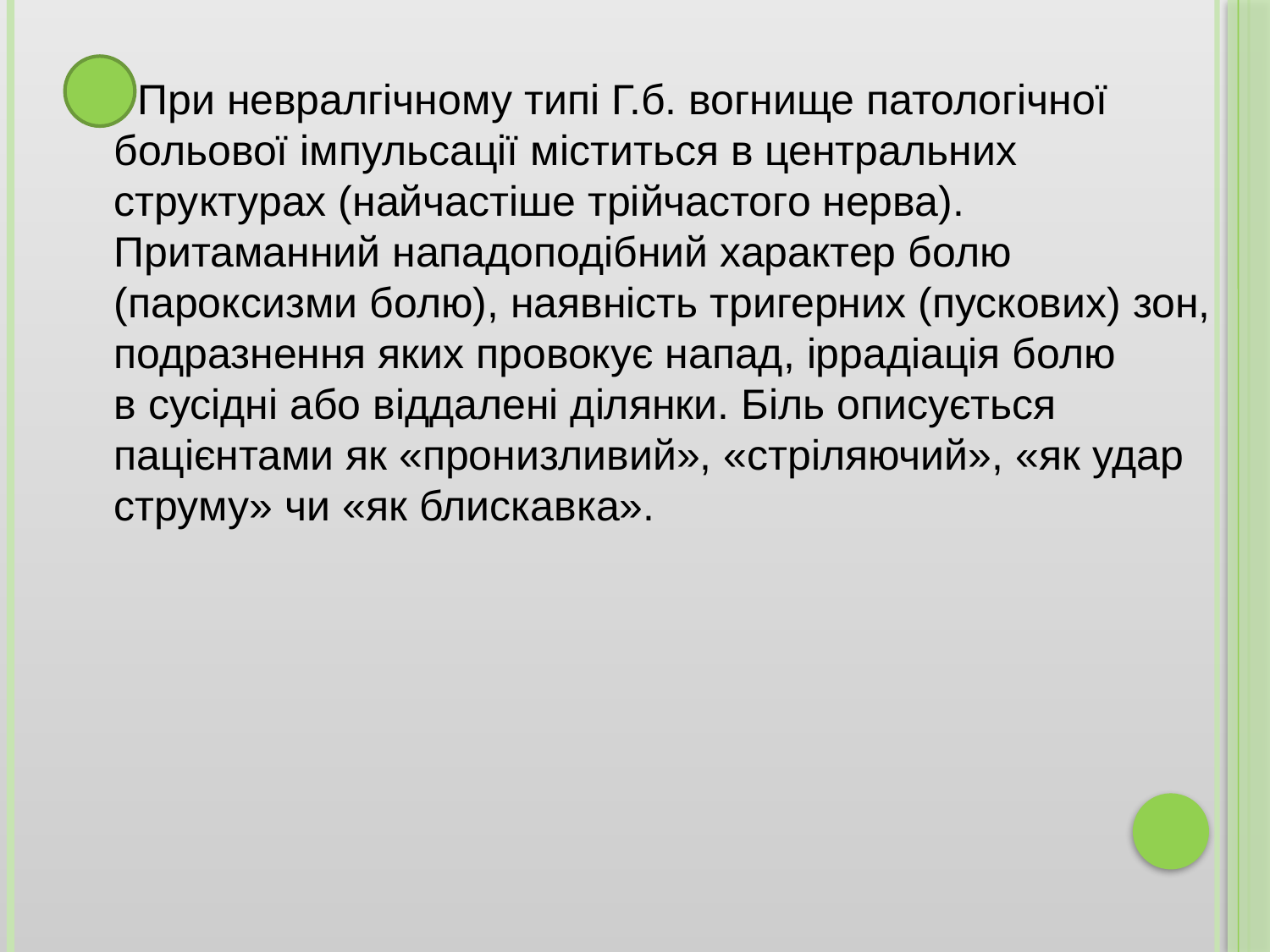

#

. При невралгічному типі Г.б. вогнище патологічної больової імпульсації міститься в центральних структурах (найчастіше трійчастого нерва). Притаманний нападоподібний характер болю (пароксизми болю), наявність тригерних (пускових) зон, подразнення яких провокує напад, іррадіація болю в сусідні або віддалені ділянки. Біль описується пацієнтами як «пронизливий», «стріляючий», «як удар струму» чи «як блискавка».